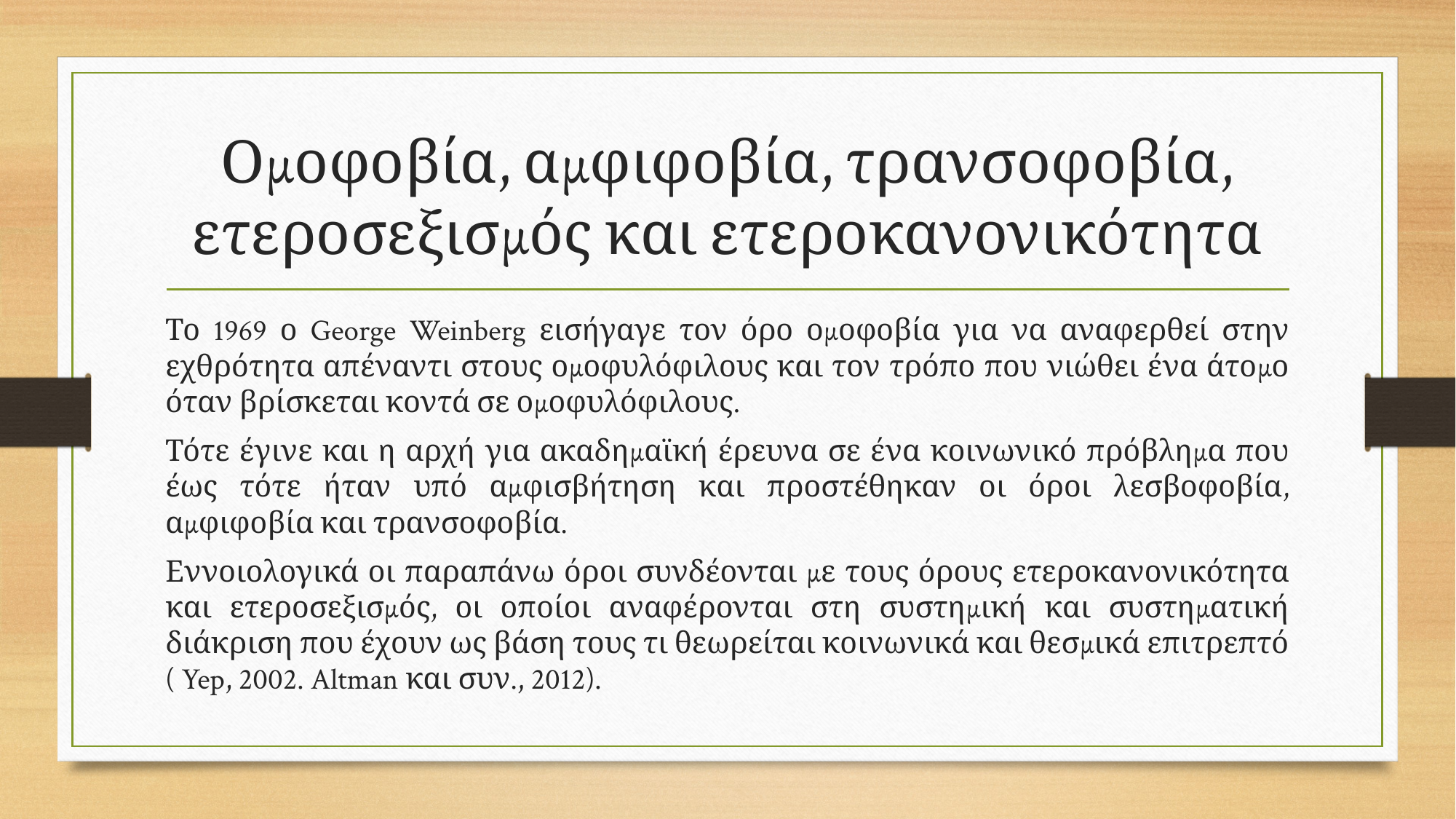

# Ομοφοβία, αμφιφοβία, τρανσοφοβία, ετεροσεξισμός και ετεροκανονικότητα
Το 1969 ο George Weinberg εισήγαγε τον όρο ομοφοβία για να αναφερθεί στην εχθρότητα απέναντι στους ομοφυλόφιλους και τον τρόπο που νιώθει ένα άτομο όταν βρίσκεται κοντά σε ομοφυλόφιλους.
Τότε έγινε και η αρχή για ακαδημαϊκή έρευνα σε ένα κοινωνικό πρόβλημα που έως τότε ήταν υπό αμφισβήτηση και προστέθηκαν οι όροι λεσβοφοβία, αμφιφοβία και τρανσοφοβία.
Εννοιολογικά οι παραπάνω όροι συνδέονται με τους όρους ετεροκανονικότητα και ετεροσεξισμός, οι οποίοι αναφέρονται στη συστημική και συστηματική διάκριση που έχουν ως βάση τους τι θεωρείται κοινωνικά και θεσμικά επιτρεπτό ( Yep, 2002. Altman και συν., 2012).